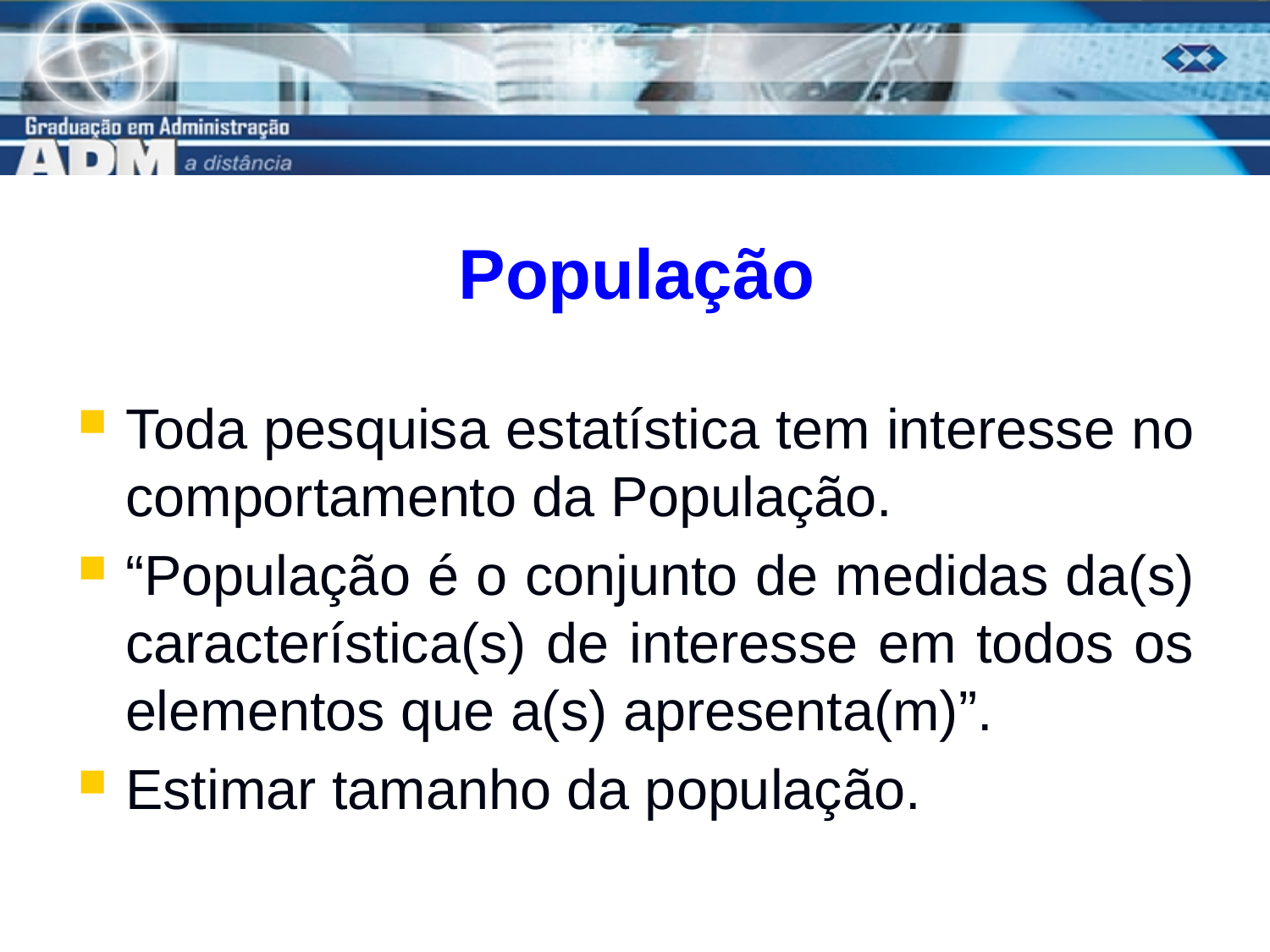

# População
Toda pesquisa estatística tem interesse no comportamento da População.
“População é o conjunto de medidas da(s) característica(s) de interesse em todos os elementos que a(s) apresenta(m)”.
Estimar tamanho da população.
9